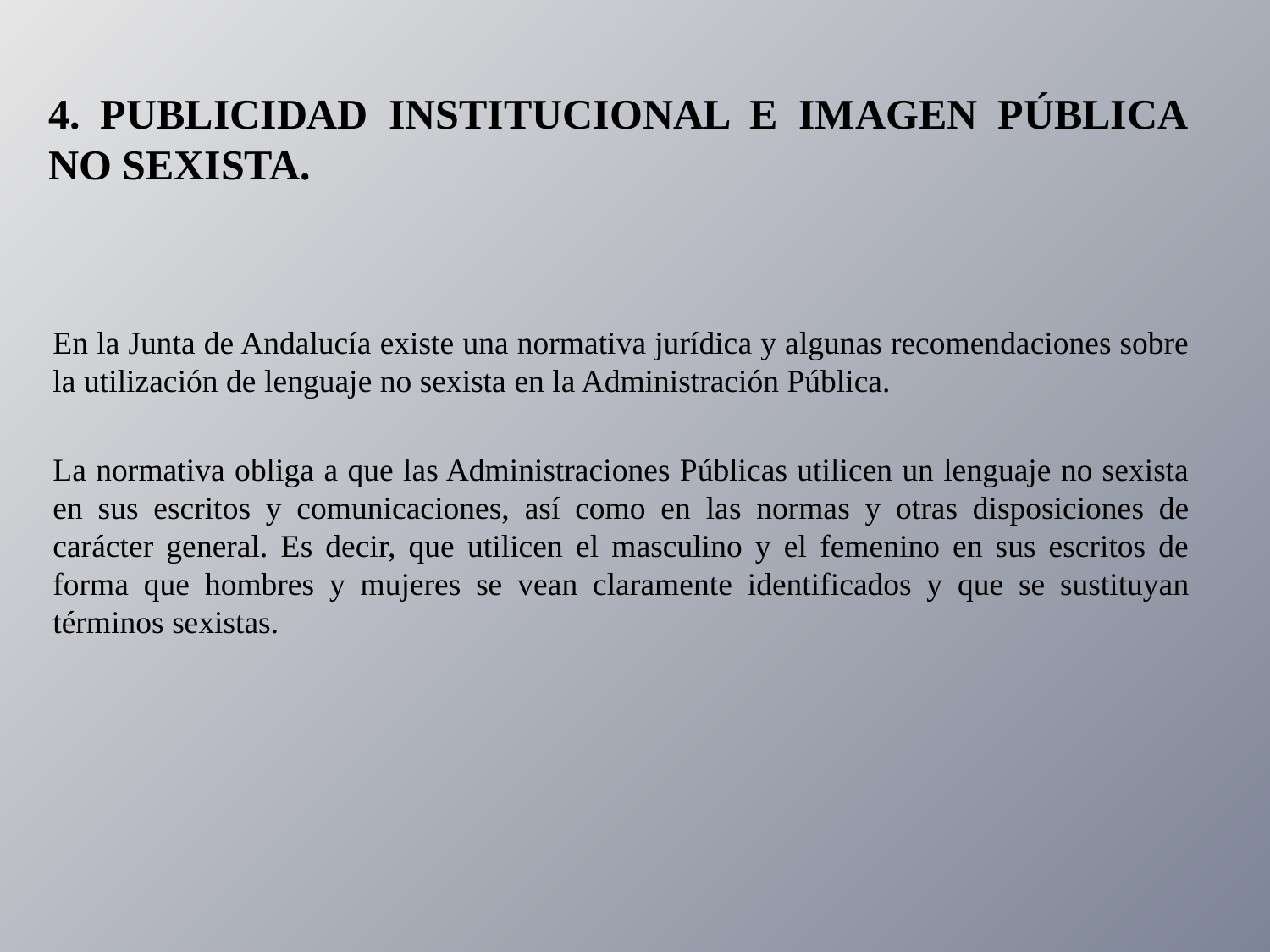

4. PUBLICIDAD INSTITUCIONAL E IMAGEN PÚBLICA NO SEXISTA.
En la Junta de Andalucía existe una normativa jurídica y algunas recomendaciones sobre la utilización de lenguaje no sexista en la Administración Pública.

La normativa obliga a que las Administraciones Públicas utilicen un lenguaje no sexista en sus escritos y comunicaciones, así como en las normas y otras disposiciones de carácter general. Es decir, que utilicen el masculino y el femenino en sus escritos de forma que hombres y mujeres se vean claramente identificados y que se sustituyan términos sexistas.